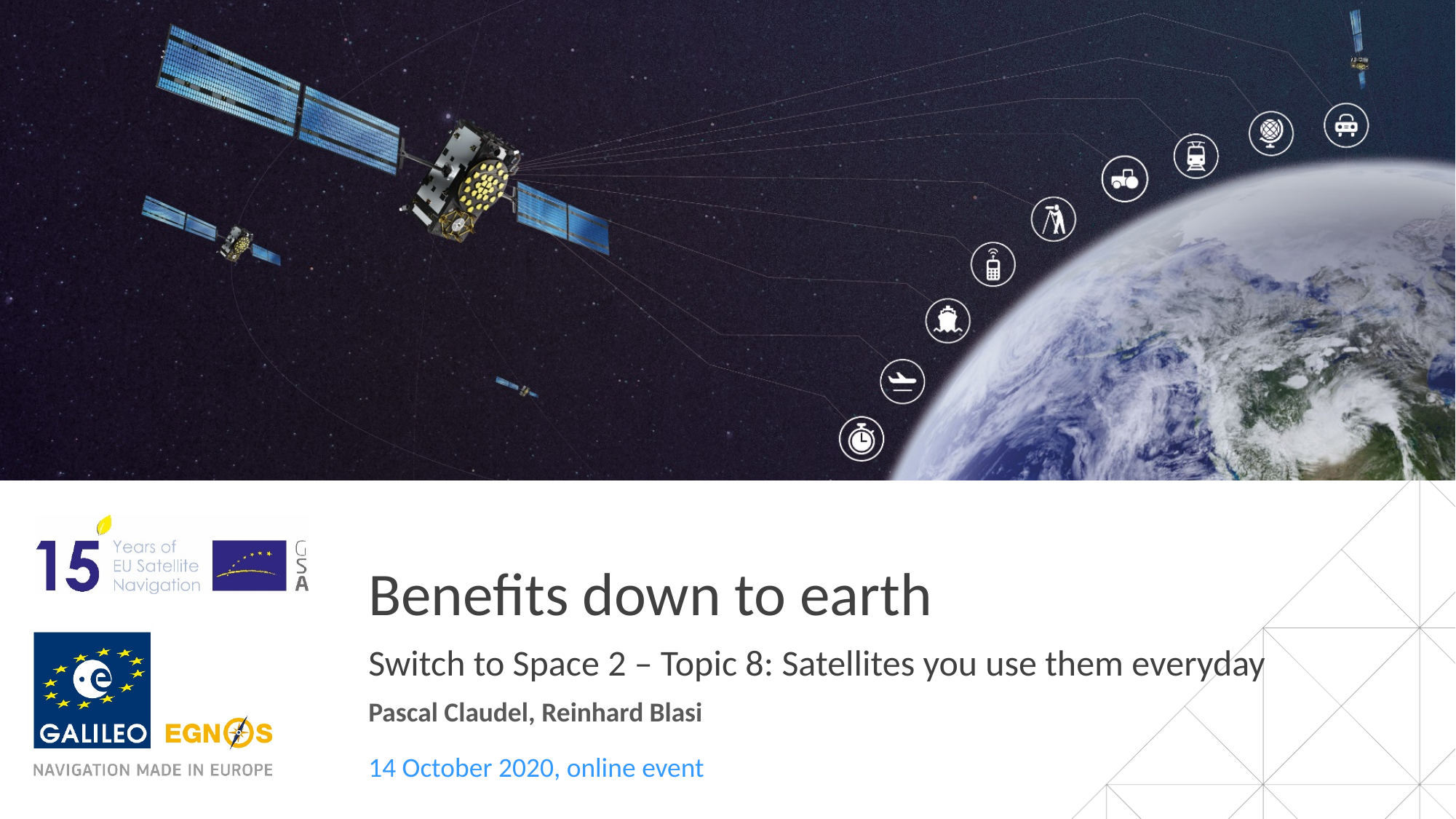

# Benefits down to earth
Switch to Space 2 – Topic 8: Satellites you use them everyday

Pascal Claudel, Reinhard Blasi
14 October 2020, online event